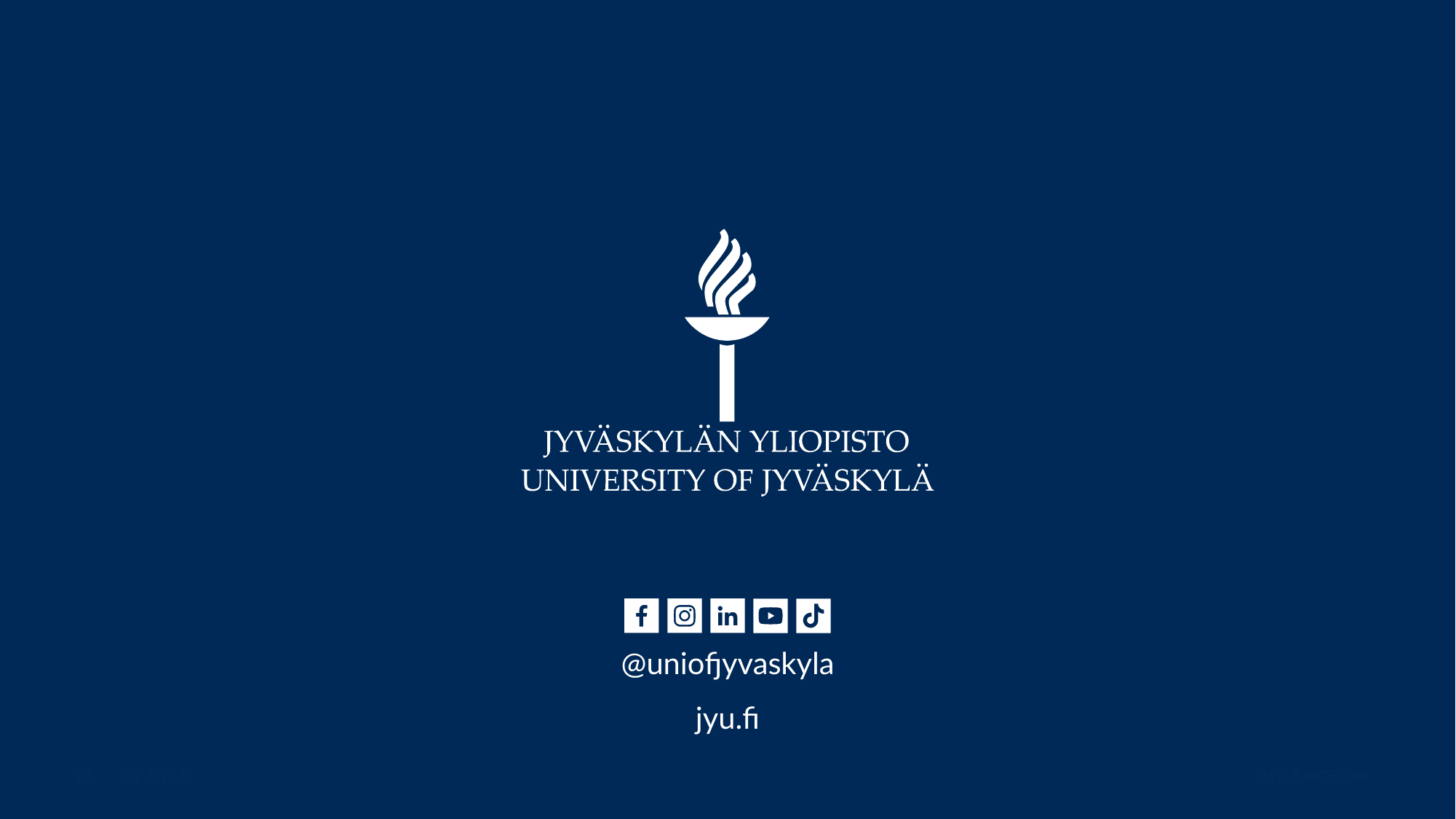

@uniofjyvaskyla
jyu.fi
22.6.2026
JYU Since 1863.
29